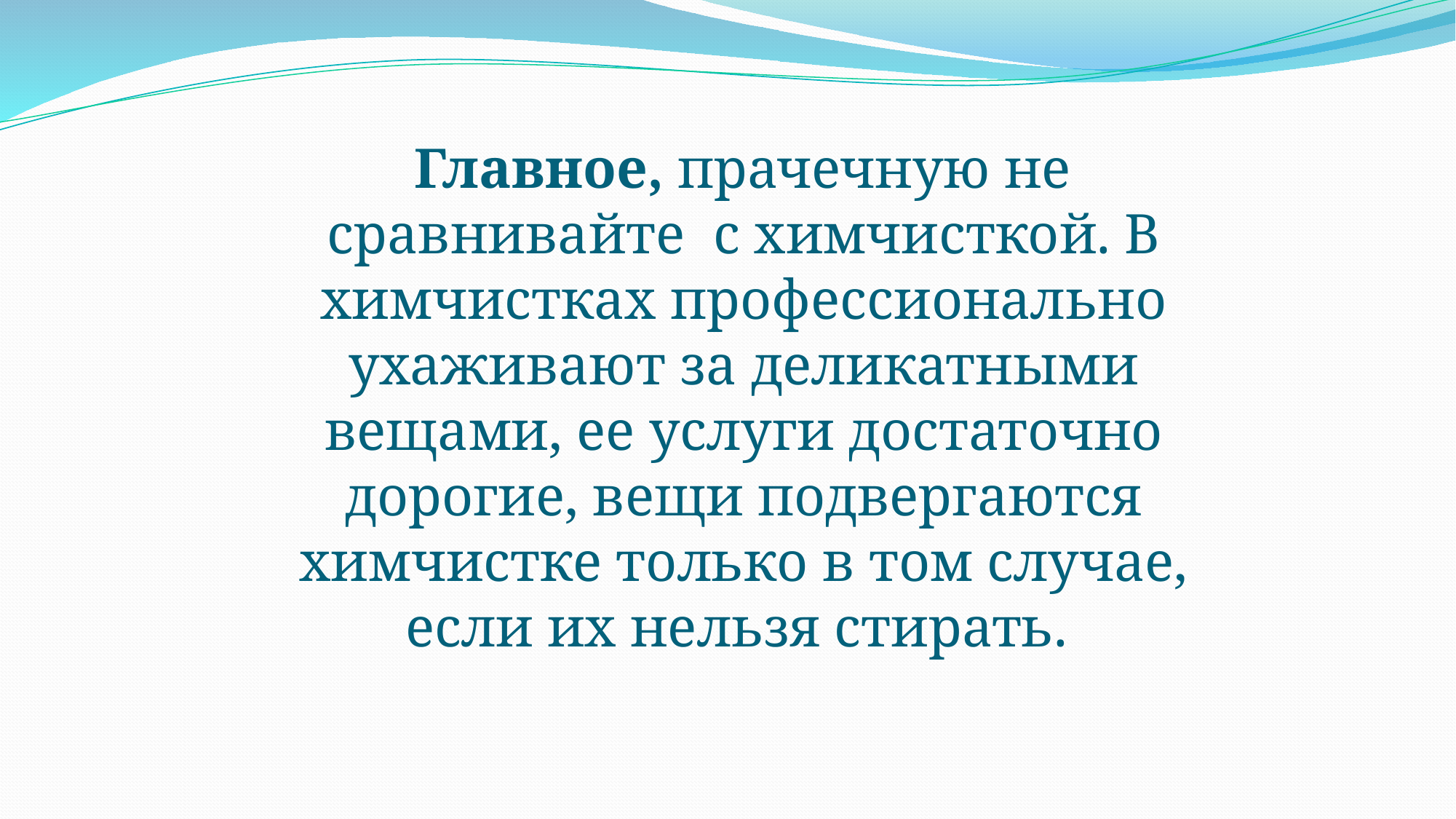

Главное, прачечную не сравнивайте  с химчисткой. В химчистках профессионально ухаживают за деликатными вещами, ее услуги достаточно дорогие, вещи подвергаются химчистке только в том случае, если их нельзя стирать.